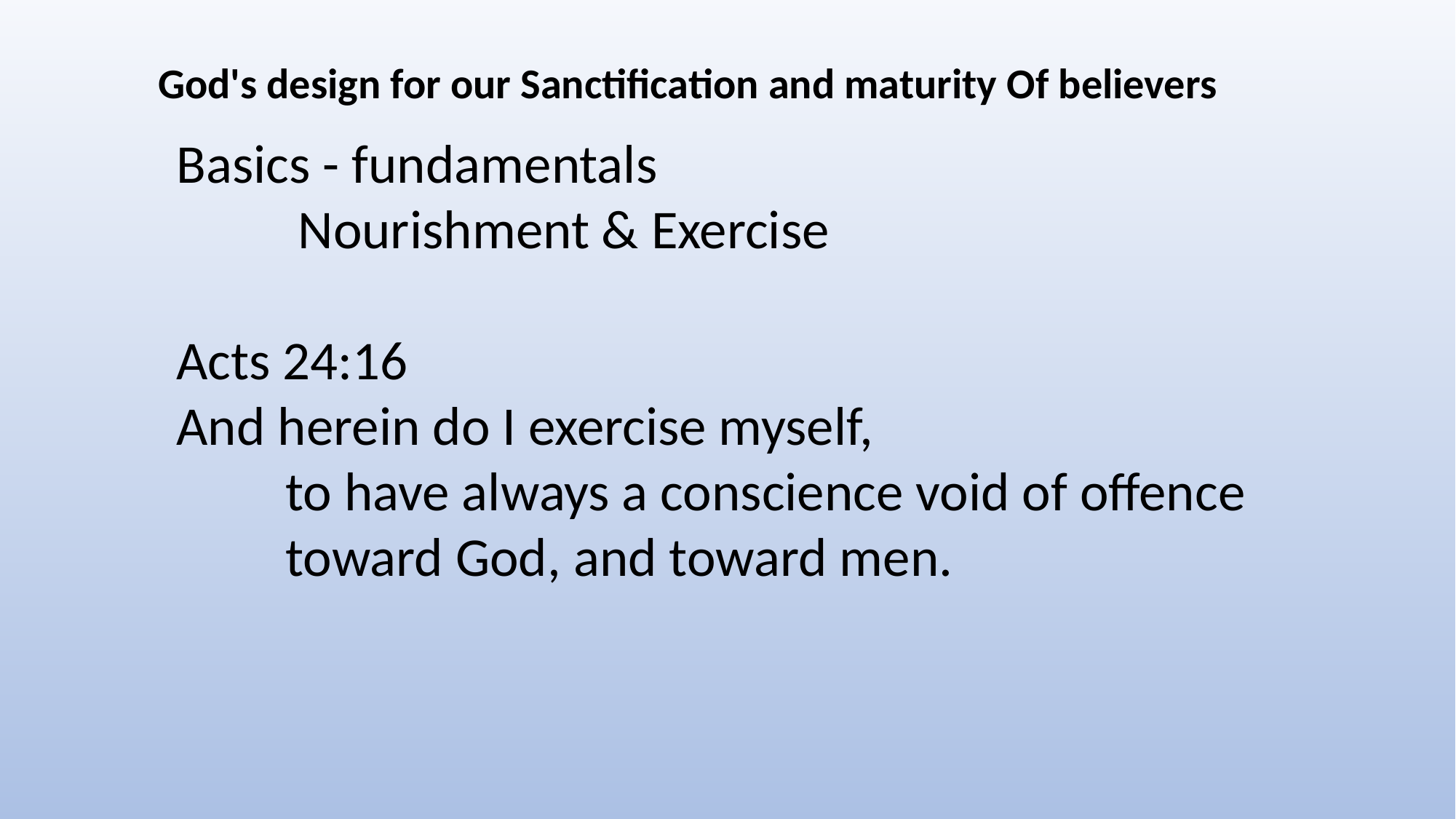

God's design for our Sanctification and maturity Of believers

Basics - fundamentals
	 Nourishment & Exercise

Acts 24:16
And herein do I exercise myself,
	to have always a conscience void of offence 	toward God, and toward men.